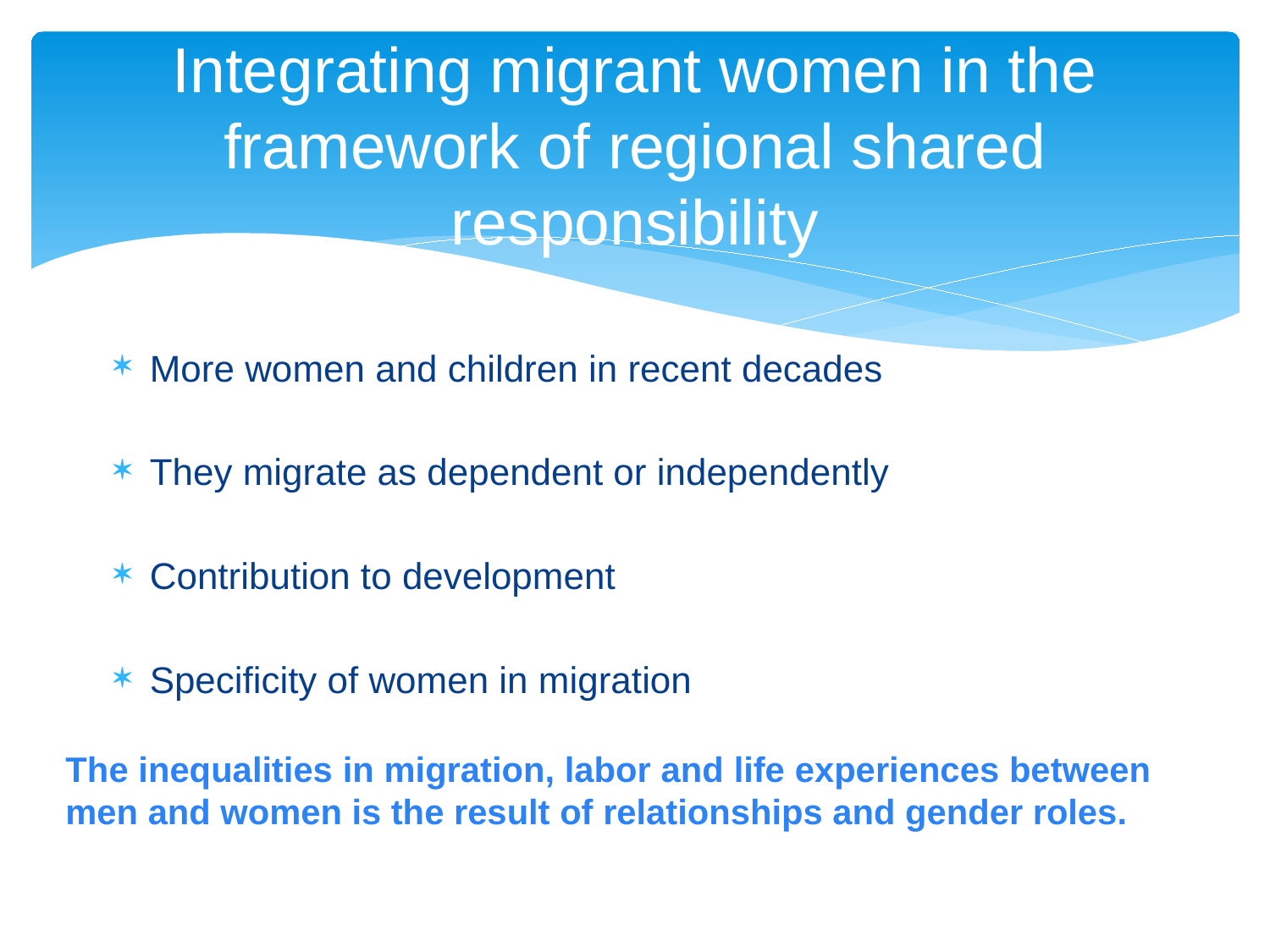

# Integrating migrant women in the framework of regional shared responsibility

More women and children in recent decades

They migrate as dependent or independently

Contribution to development

Specificity of women in migration
The inequalities in migration, labor and life experiences between men and women is the result of relationships and gender roles.